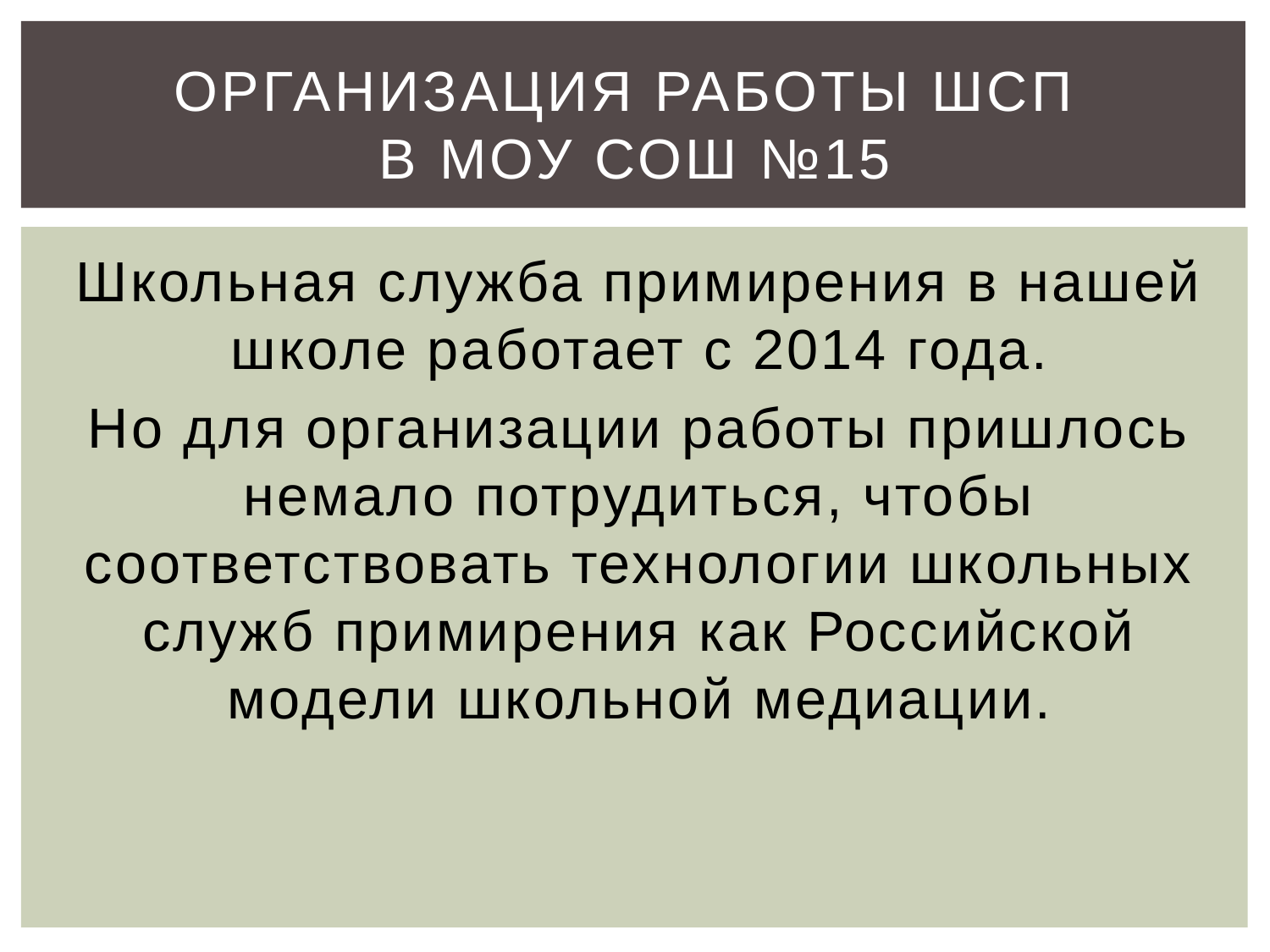

# Организация работы ШСП в моу сош №15
Школьная служба примирения в нашей школе работает с 2014 года.
Но для организации работы пришлось немало потрудиться, чтобы соответствовать технологии школьных служб примирения как Российской модели школьной медиации.